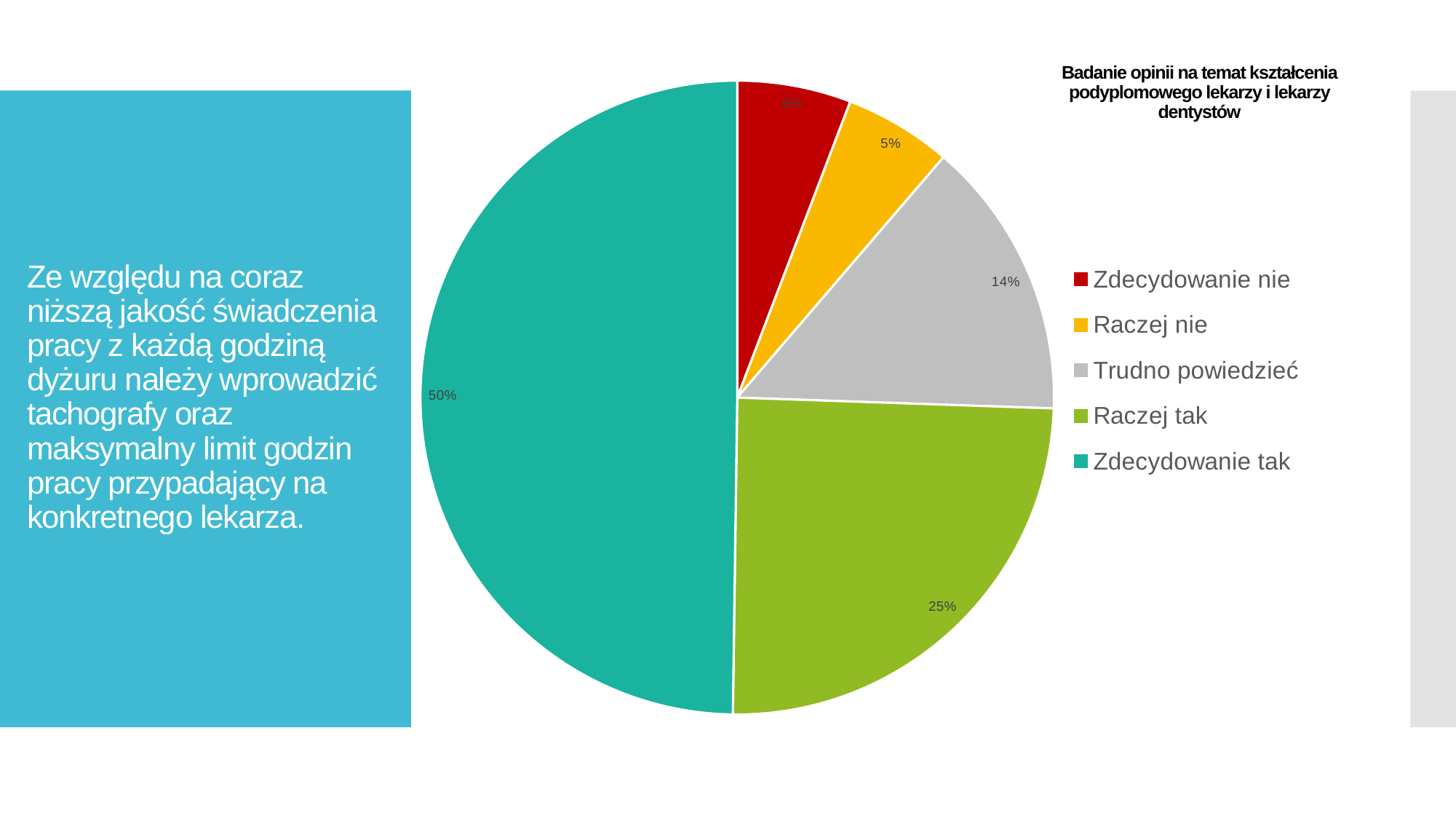

Badanie opinii na temat kształcenia podyplomowego lekarzy i lekarzy dentystów

### Chart

| Category | REZYDENT | SPECJALISTA | STAŻYSTA | STUDENT |
|---|---|---|---|---|
| Zdecydowanie nie | 53.0 | 19.0 | 28.0 | 10.0 |
| Raczej nie | 50.0 | 12.0 | 21.0 | 14.0 |
| Trudno powiedzieć | 130.0 | 40.0 | 64.0 | 29.0 |
| Raczej tak | 225.0 | 62.0 | 98.0 | 68.0 |
| Zdecydowanie tak | 454.0 | 139.0 | 184.0 | 153.0 |
# Ze względu na coraz niższą jakość świadczenia pracy z każdą godziną dyżuru należy wprowadzić tachografy oraz maksymalny limit godzin pracy przypadający na konkretnego lekarza.